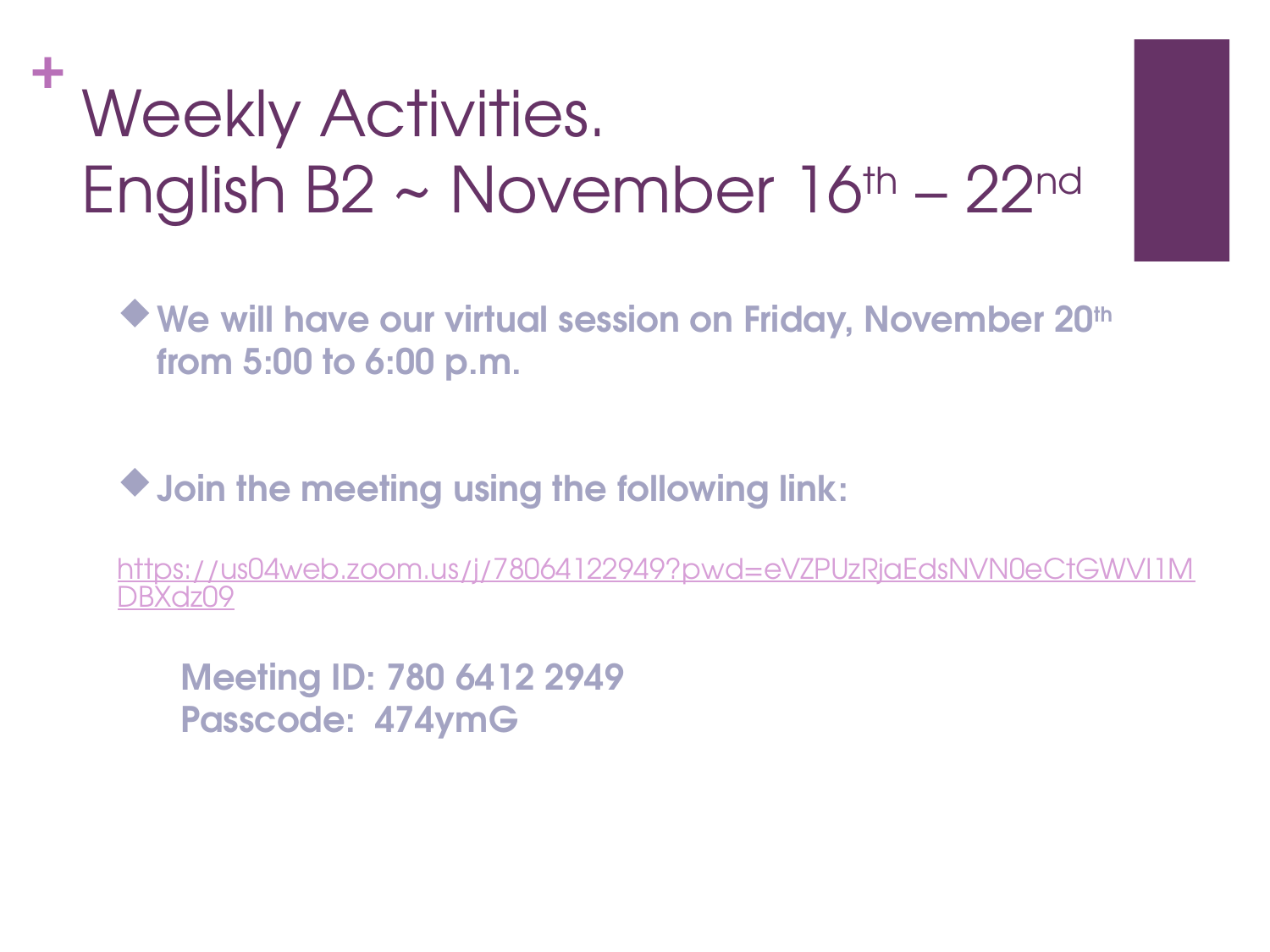

# Weekly Activities. English B2 ~ November 16th – 22nd
We will have our virtual session on Friday, November 20th from 5:00 to 6:00 p.m.

Join the meeting using the following link:

https://us04web.zoom.us/j/78064122949?pwd=eVZPUzRjaEdsNVN0eCtGWVI1MDBXdz09

Meeting ID: 780 6412 2949
Passcode:  474ymG